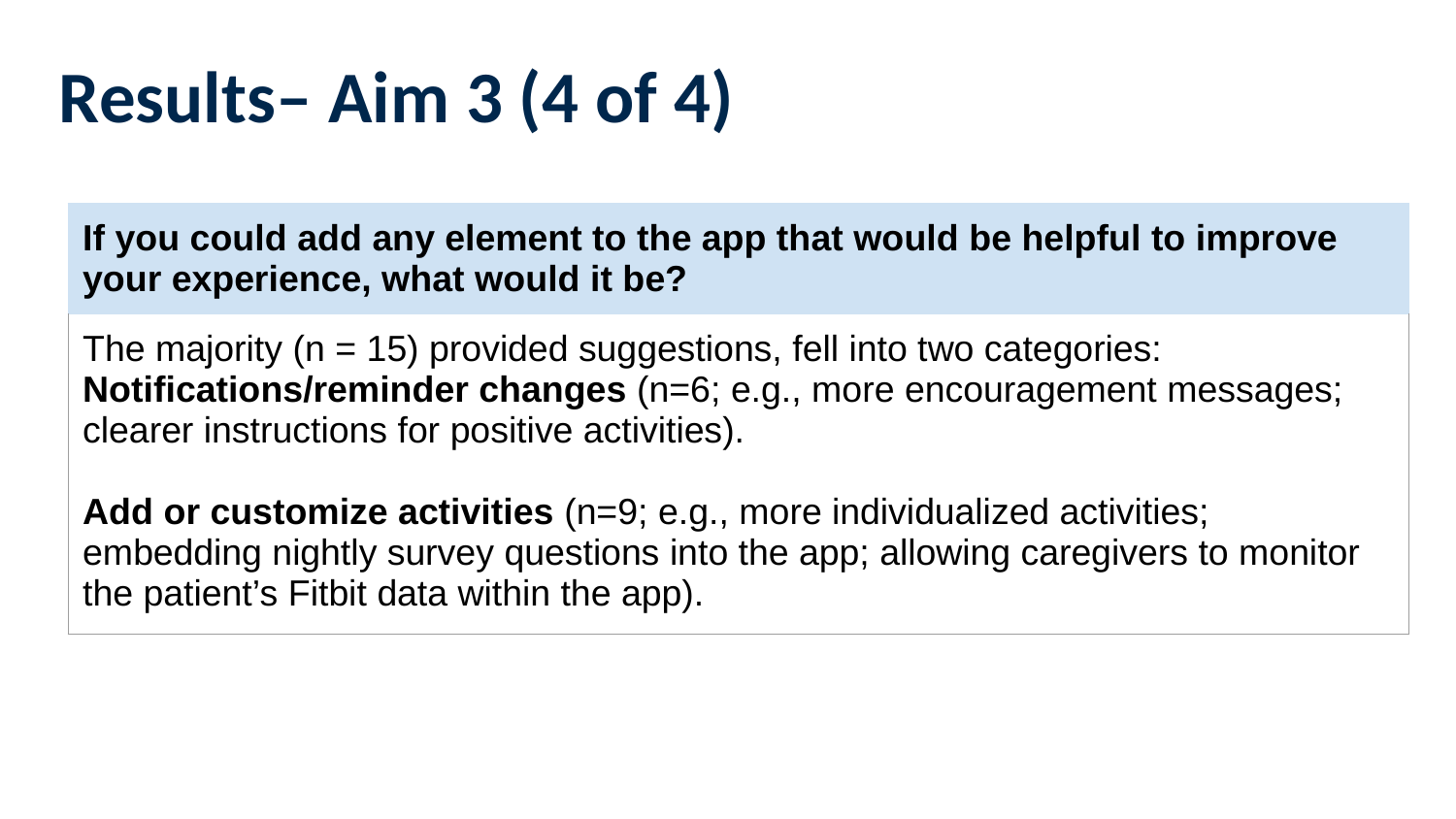

# Results– Aim 3 (4 of 4)
| If you could add any element to the app that would be helpful to improve your experience, what would it be? |
| --- |
| The majority (n = 15) provided suggestions, fell into two categories: Notifications/reminder changes (n=6; e.g., more encouragement messages; clearer instructions for positive activities). Add or customize activities (n=9; e.g., more individualized activities; embedding nightly survey questions into the app; allowing caregivers to monitor the patient’s Fitbit data within the app). |